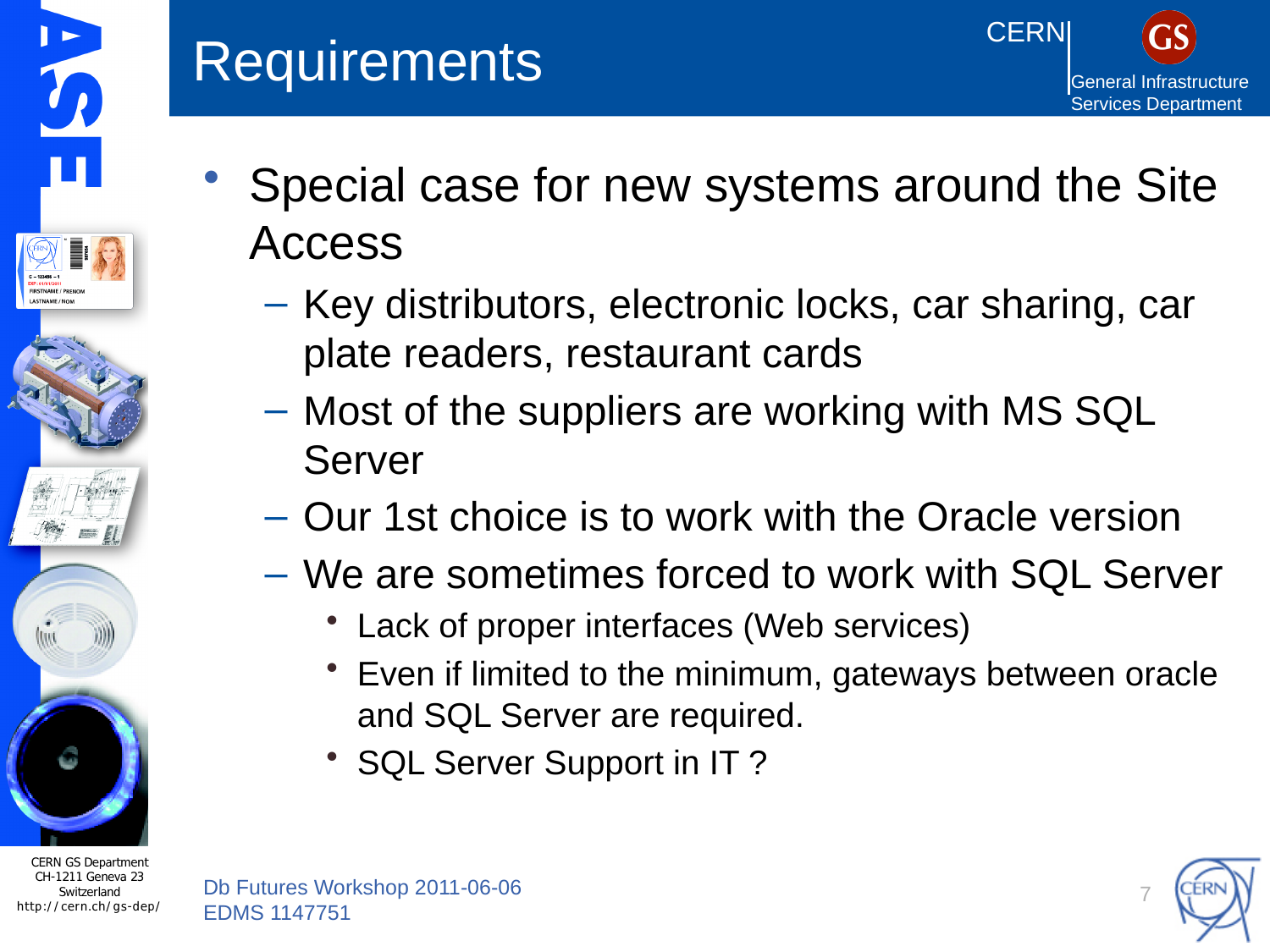

# Requirements
Special case for new systems around the Site Access
Key distributors, electronic locks, car sharing, car plate readers, restaurant cards
Most of the suppliers are working with MS SQL Server
Our 1st choice is to work with the Oracle version
We are sometimes forced to work with SQL Server
Lack of proper interfaces (Web services)
Even if limited to the minimum, gateways between oracle and SQL Server are required.
SQL Server Support in IT ?
7